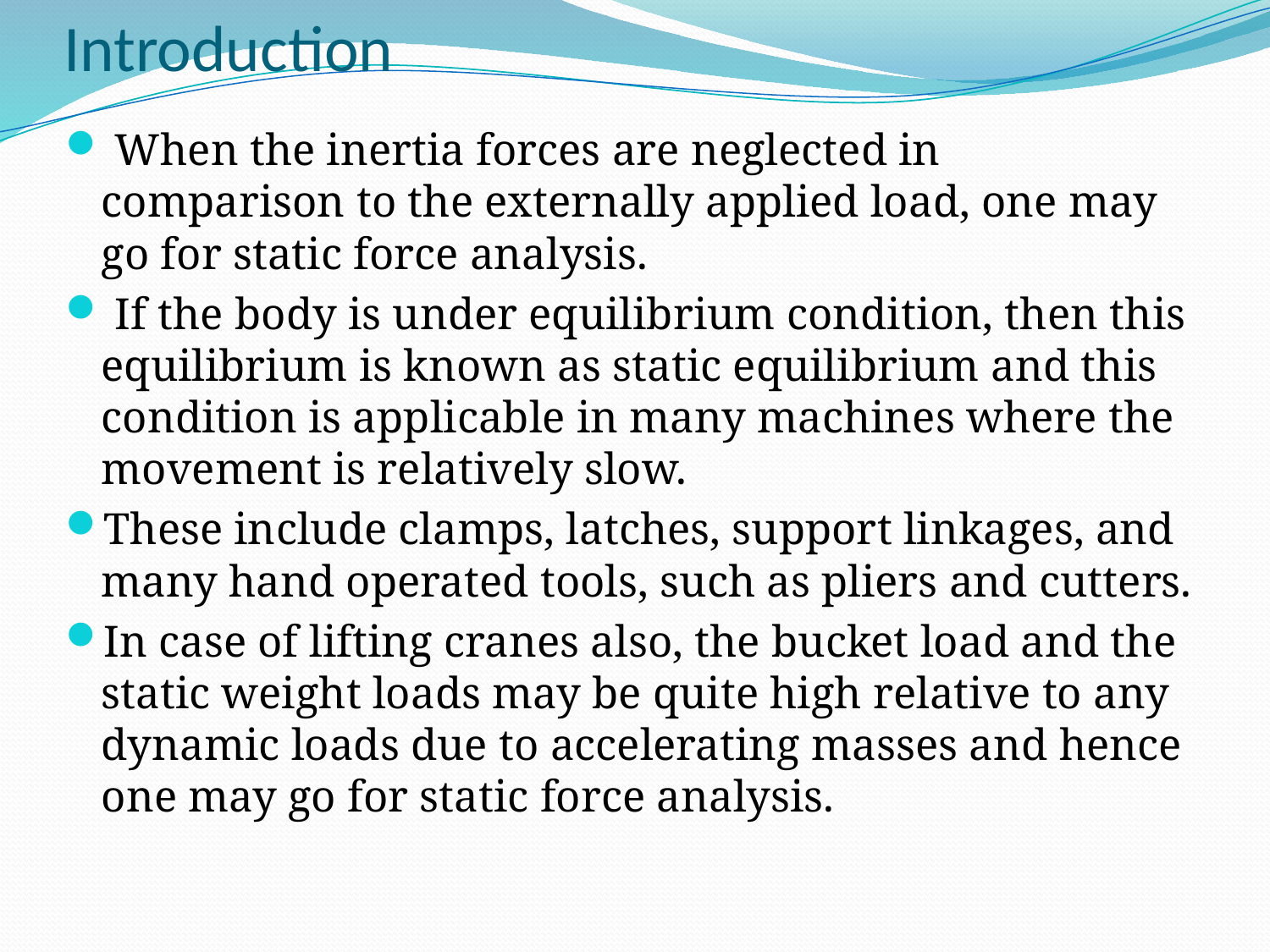

# Introduction
 When the inertia forces are neglected in comparison to the externally applied load, one may go for static force analysis.
 If the body is under equilibrium condition, then this equilibrium is known as static equilibrium and this condition is applicable in many machines where the movement is relatively slow.
These include clamps, latches, support linkages, and many hand operated tools, such as pliers and cutters.
In case of lifting cranes also, the bucket load and the static weight loads may be quite high relative to any dynamic loads due to accelerating masses and hence one may go for static force analysis.